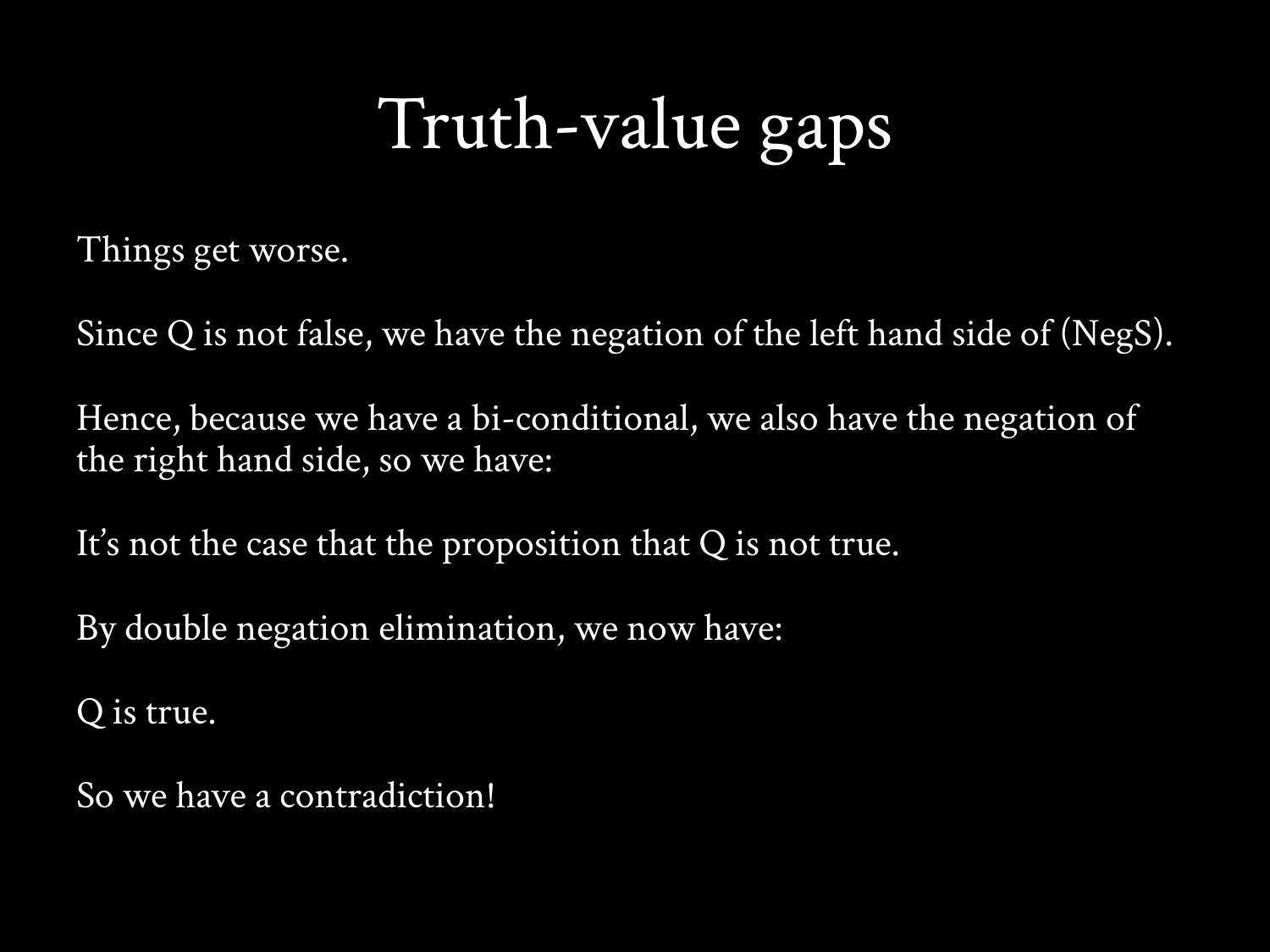

# Truth-value gaps
Things get worse.

Since Q is not false, we have the negation of the left hand side of (NegS).

Hence, because we have a bi-conditional, we also have the negation of the right hand side, so we have:

It’s not the case that the proposition that Q is not true.

By double negation elimination, we now have:

Q is true.

So we have a contradiction!